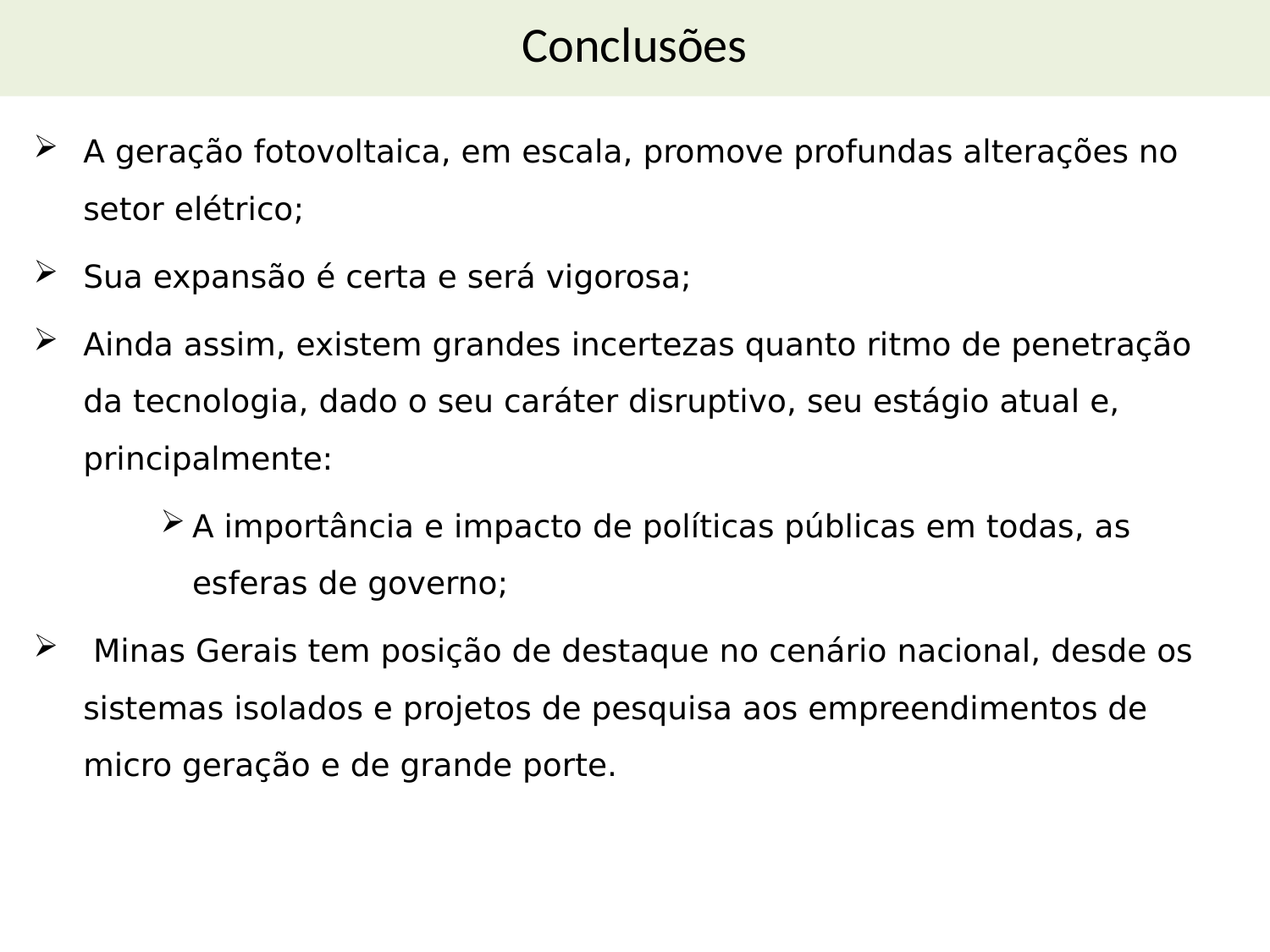

Conclusões
A geração fotovoltaica, em escala, promove profundas alterações no setor elétrico;
Sua expansão é certa e será vigorosa;
Ainda assim, existem grandes incertezas quanto ritmo de penetração da tecnologia, dado o seu caráter disruptivo, seu estágio atual e, principalmente:
A importância e impacto de políticas públicas em todas, as esferas de governo;
 Minas Gerais tem posição de destaque no cenário nacional, desde os sistemas isolados e projetos de pesquisa aos empreendimentos de micro geração e de grande porte.